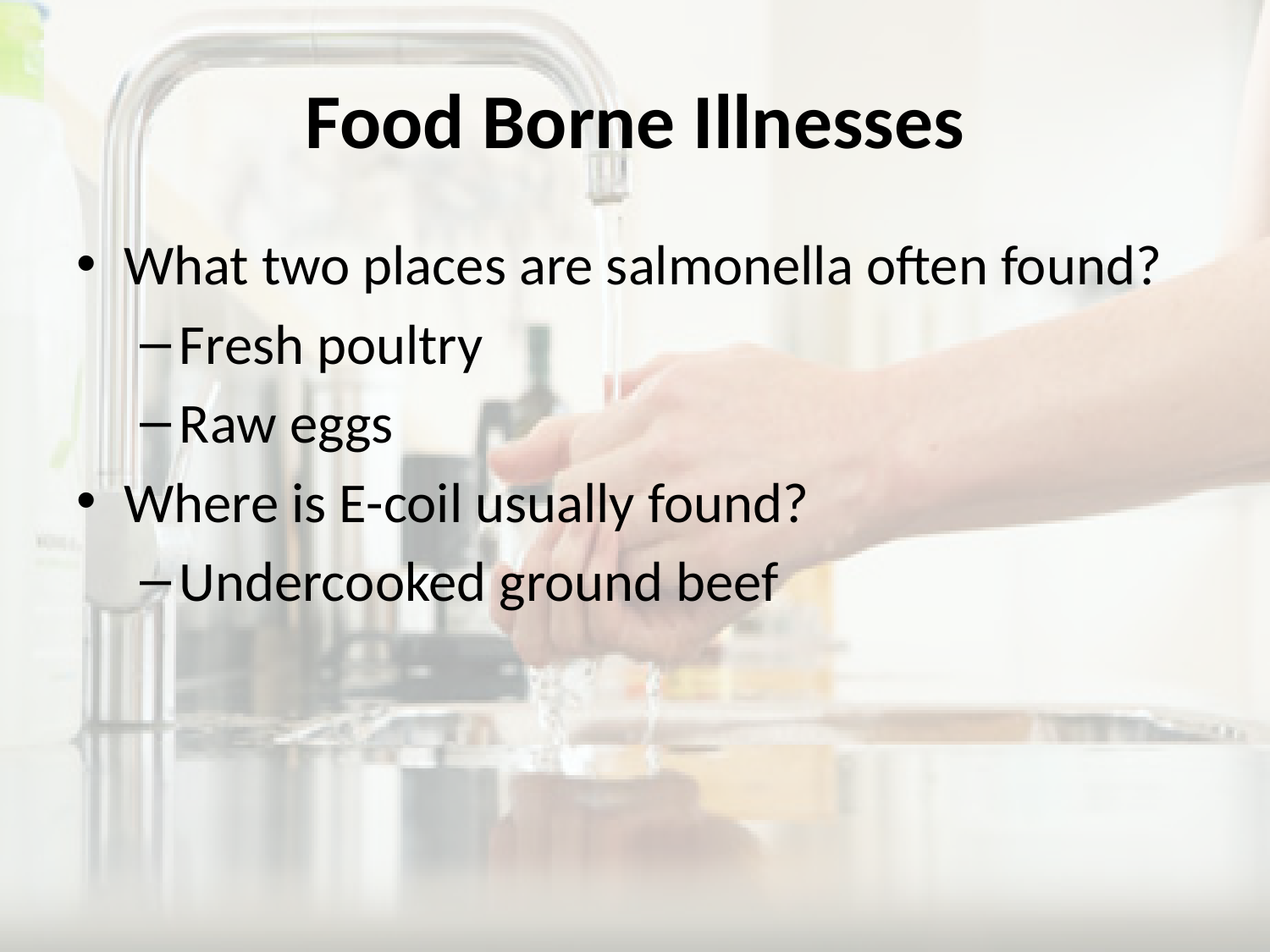

# Food Borne Illnesses
What two places are salmonella often found?
Fresh poultry
Raw eggs
Where is E-coil usually found?
Undercooked ground beef